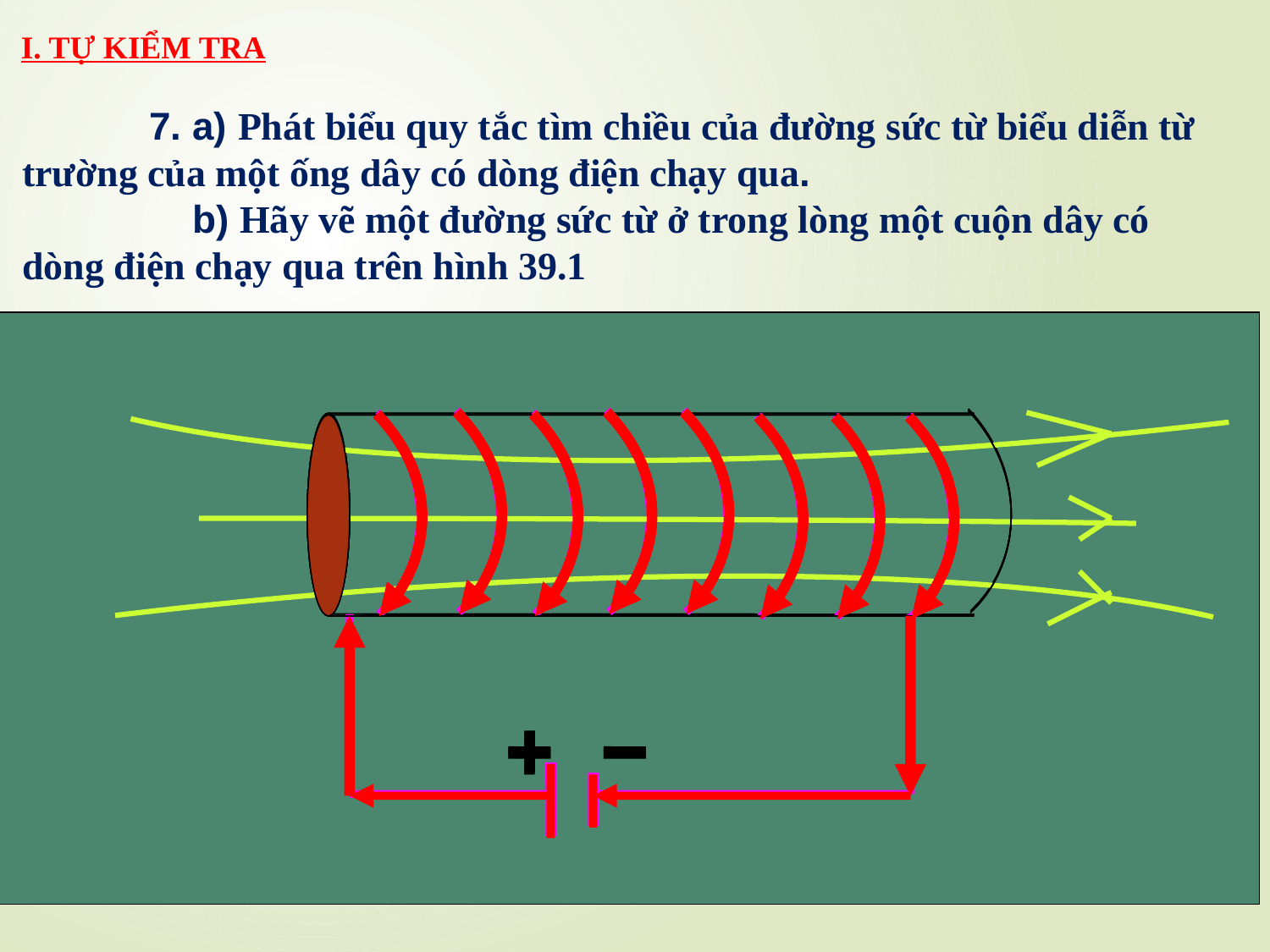

I. TỰ KIỂM TRA
	7. a) Phát biểu quy tắc tìm chiều của đường sức từ biểu diễn từ trường của một ống dây có dòng điện chạy qua.
	    b) Hãy vẽ một đường sức từ ở trong lòng một cuộn dây có dòng điện chạy qua trên hình 39.1